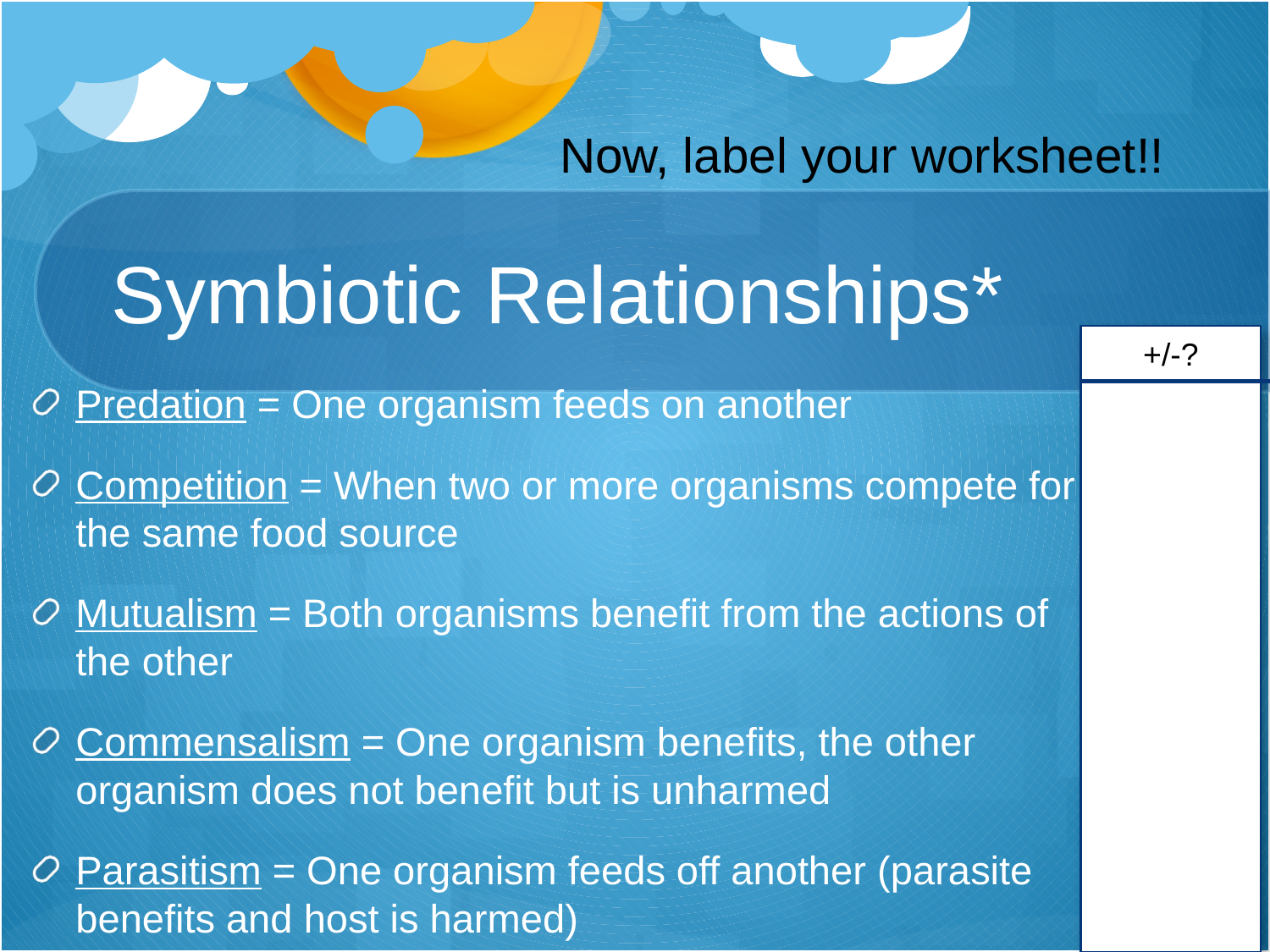

Now, label your worksheet!!
# Symbiotic Relationships*

+/-?
Predation = One organism feeds on another
Competition = When two or more organisms compete for the same food source
Mutualism = Both organisms benefit from the actions of the other
Commensalism = One organism benefits, the other organism does not benefit but is unharmed
Parasitism = One organism feeds off another (parasite benefits and host is harmed)